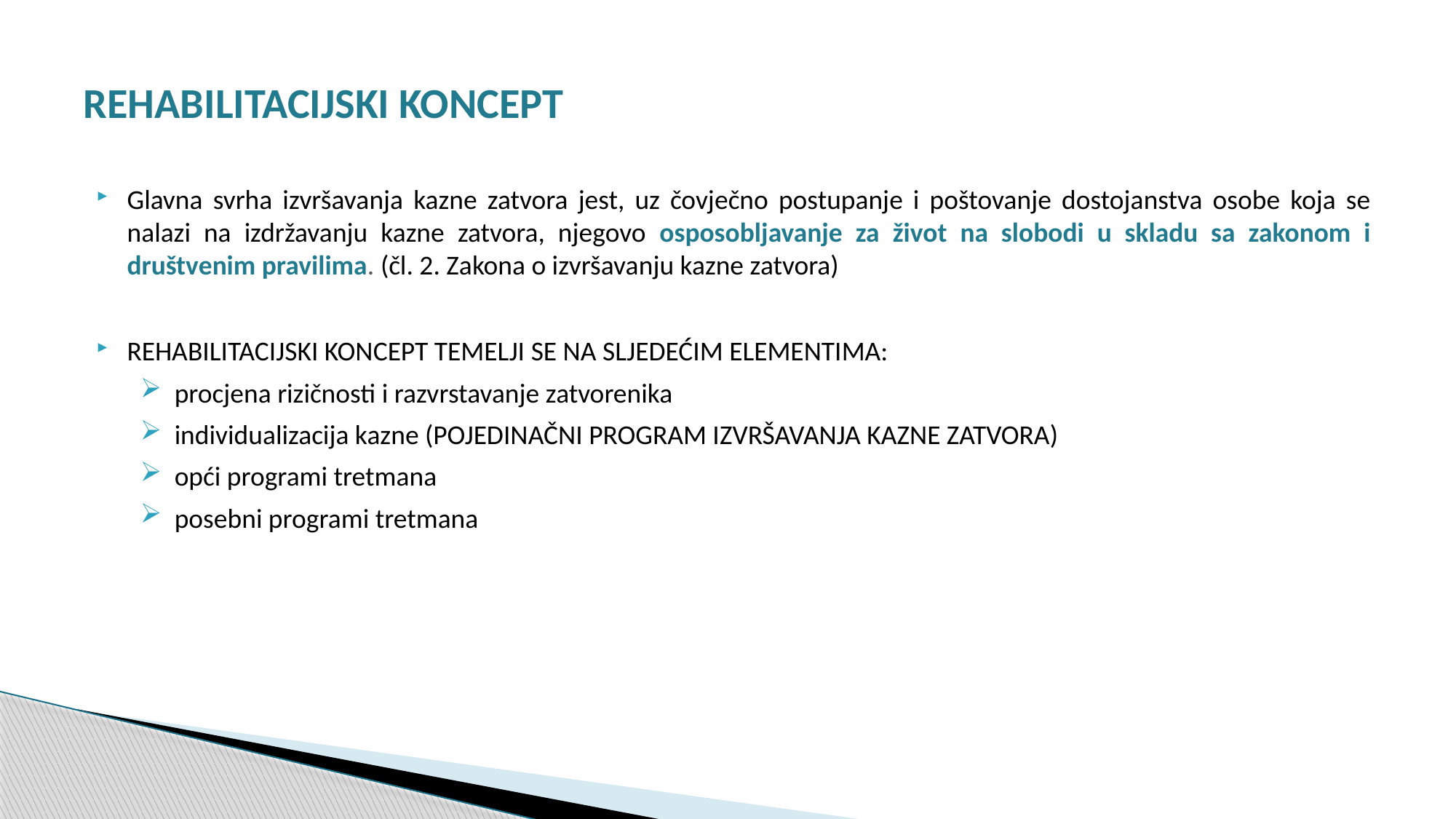

# REHABILITACIJSKI KONCEPT
Glavna svrha izvršavanja kazne zatvora jest, uz čovječno postupanje i poštovanje dostojanstva osobe koja se nalazi na izdržavanju kazne zatvora, njegovo osposobljavanje za život na slobodi u skladu sa zakonom i društvenim pravilima. (čl. 2. Zakona o izvršavanju kazne zatvora)

REHABILITACIJSKI KONCEPT TEMELJI SE NA SLJEDEĆIM ELEMENTIMA:
procjena rizičnosti i razvrstavanje zatvorenika
individualizacija kazne (POJEDINAČNI PROGRAM IZVRŠAVANJA KAZNE ZATVORA)
opći programi tretmana
posebni programi tretmana